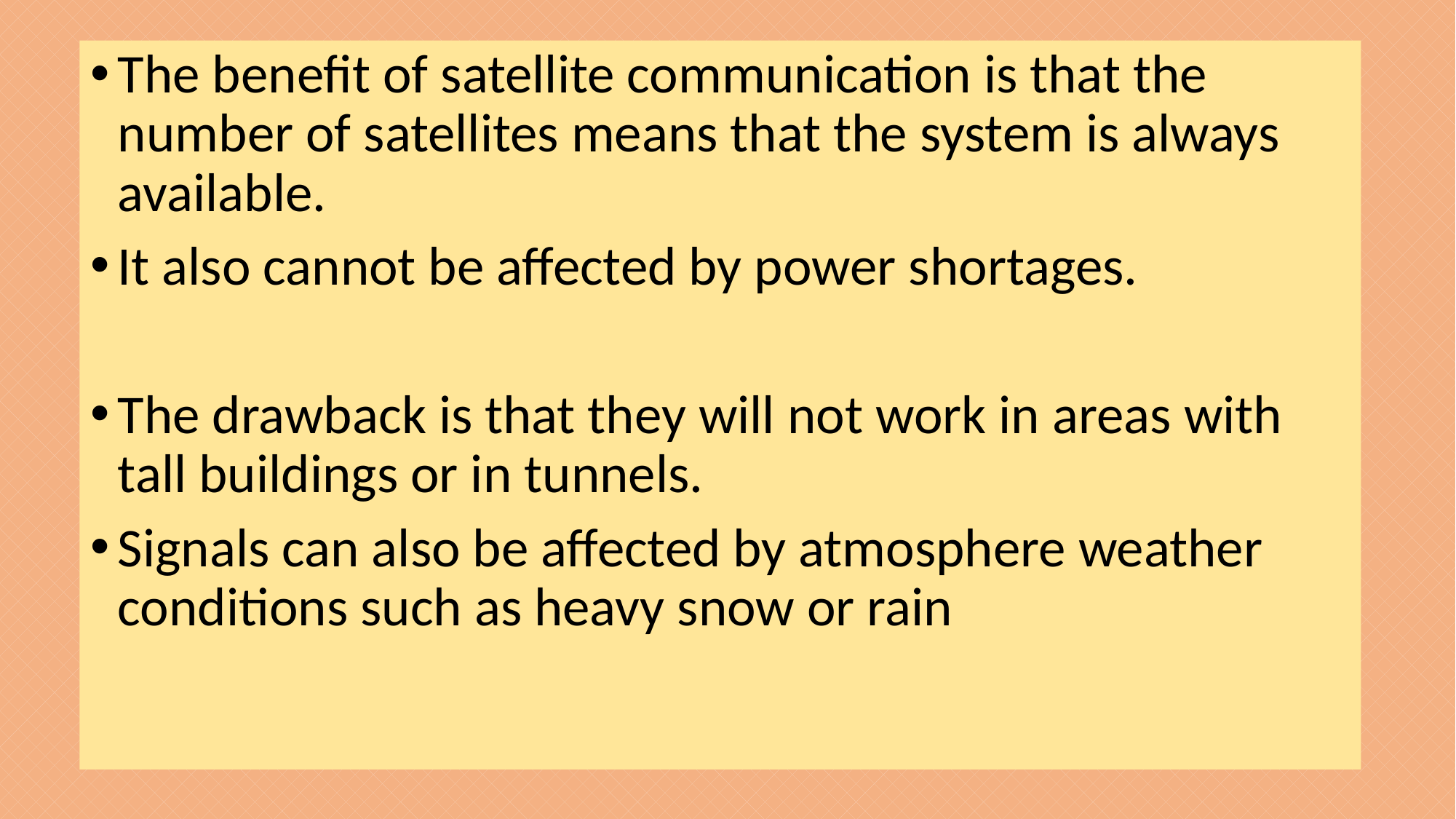

The benefit of satellite communication is that the number of satellites means that the system is always available.
It also cannot be affected by power shortages.

The drawback is that they will not work in areas with tall buildings or in tunnels.
Signals can also be affected by atmosphere weather conditions such as heavy snow or rain